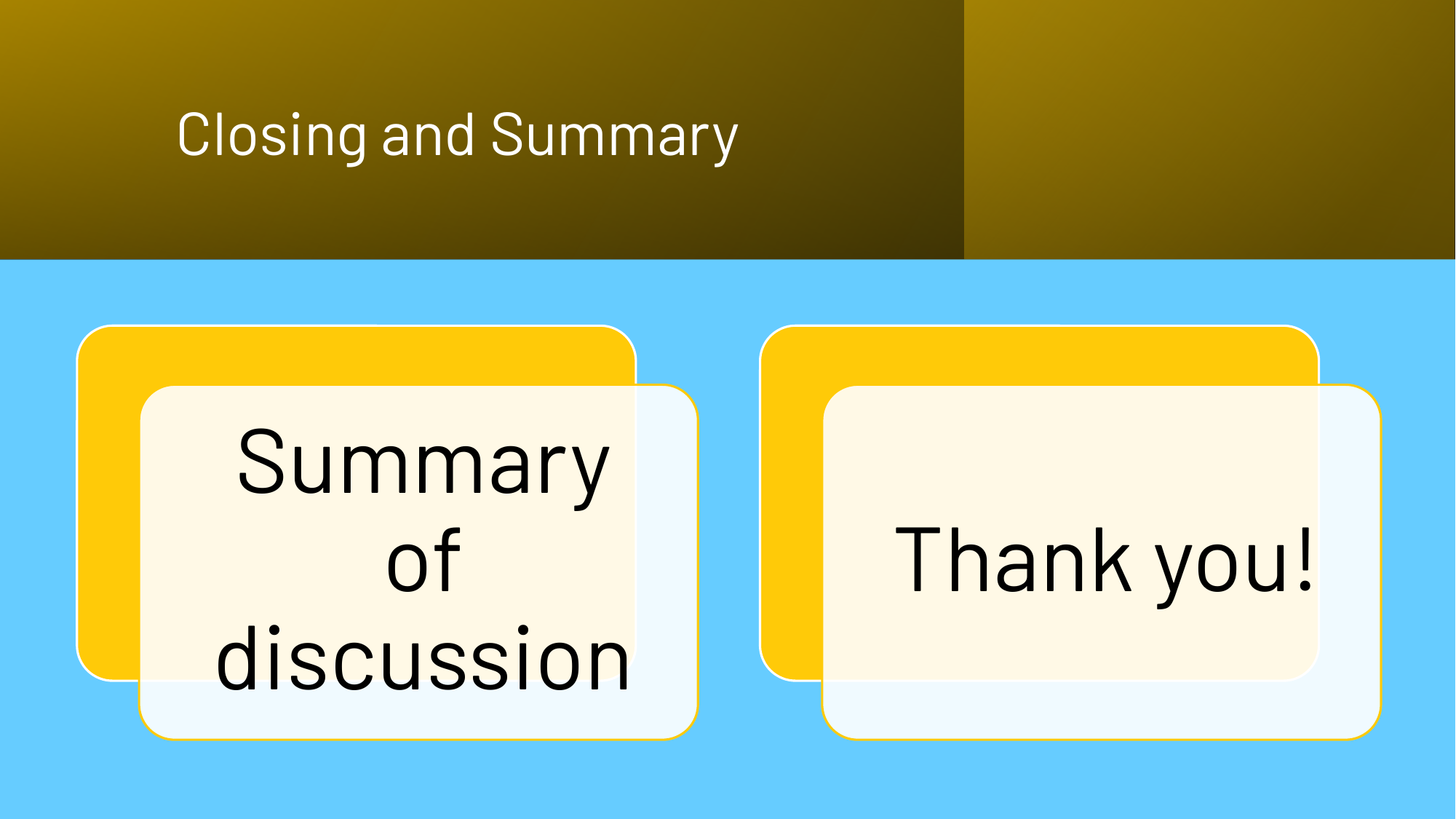

# Closing and Summary
Summary of discussion
Thank you!